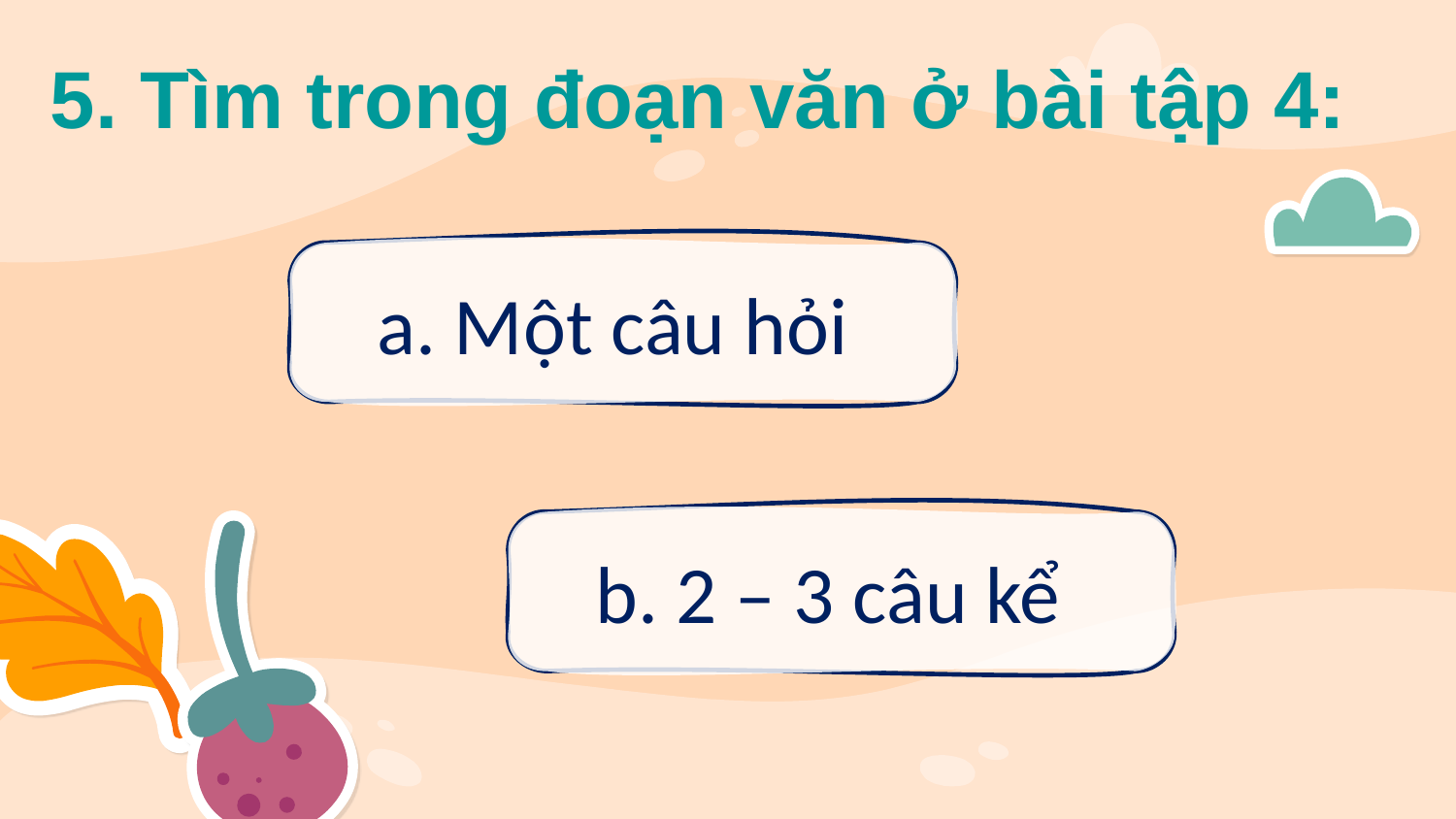

5. Tìm trong đoạn văn ở bài tập 4:

a. Một câu hỏi
b. 2 – 3 câu kể